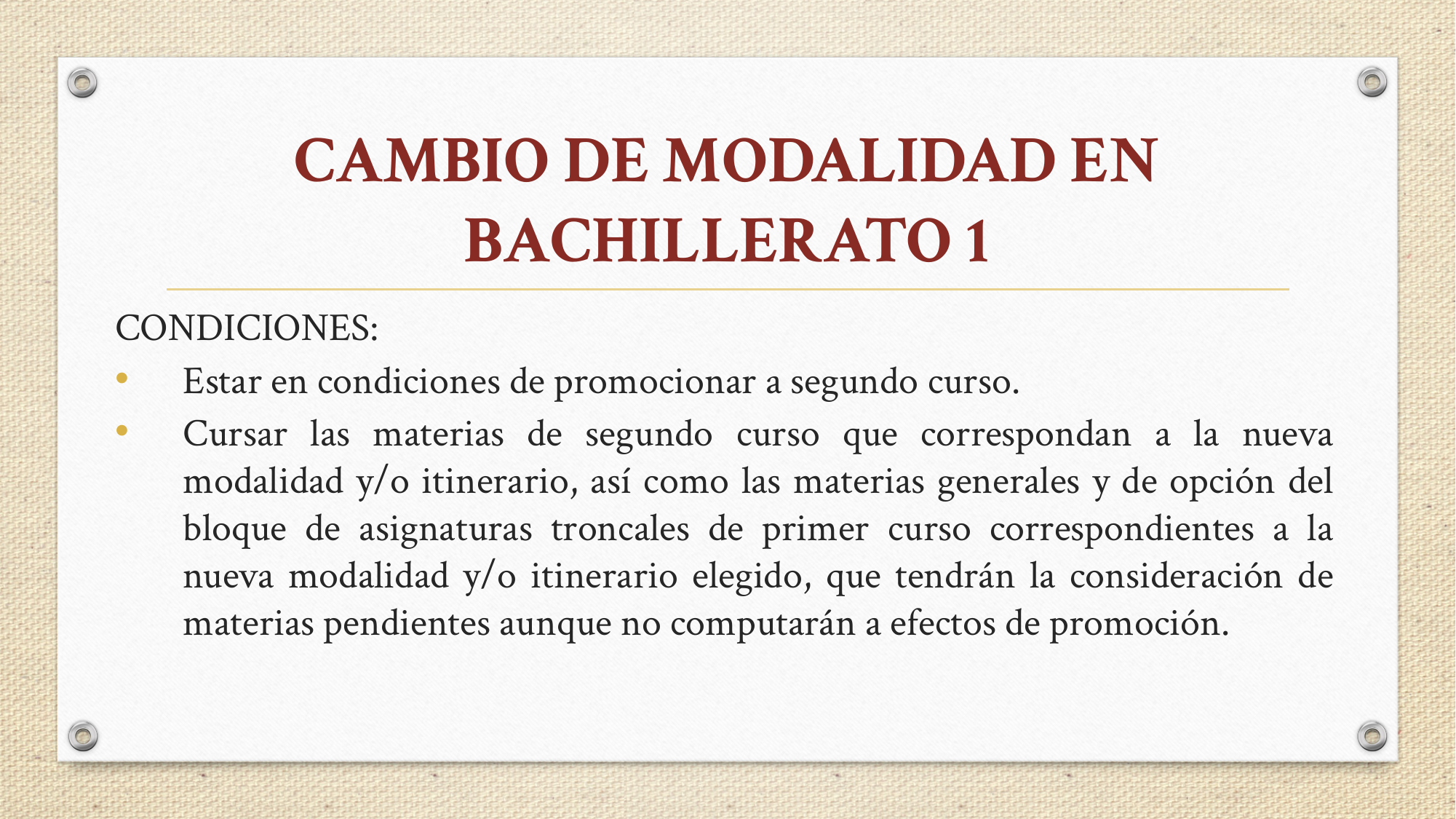

# CAMBIO DE MODALIDAD EN BACHILLERATO 1
CONDICIONES:
Estar en condiciones de promocionar a segundo curso.
Cursar las materias de segundo curso que correspondan a la nueva modalidad y/o itinerario, así como las materias generales y de opción del bloque de asignaturas troncales de primer curso correspondientes a la nueva modalidad y/o itinerario elegido, que tendrán la consideración de materias pendientes aunque no computarán a efectos de promoción.